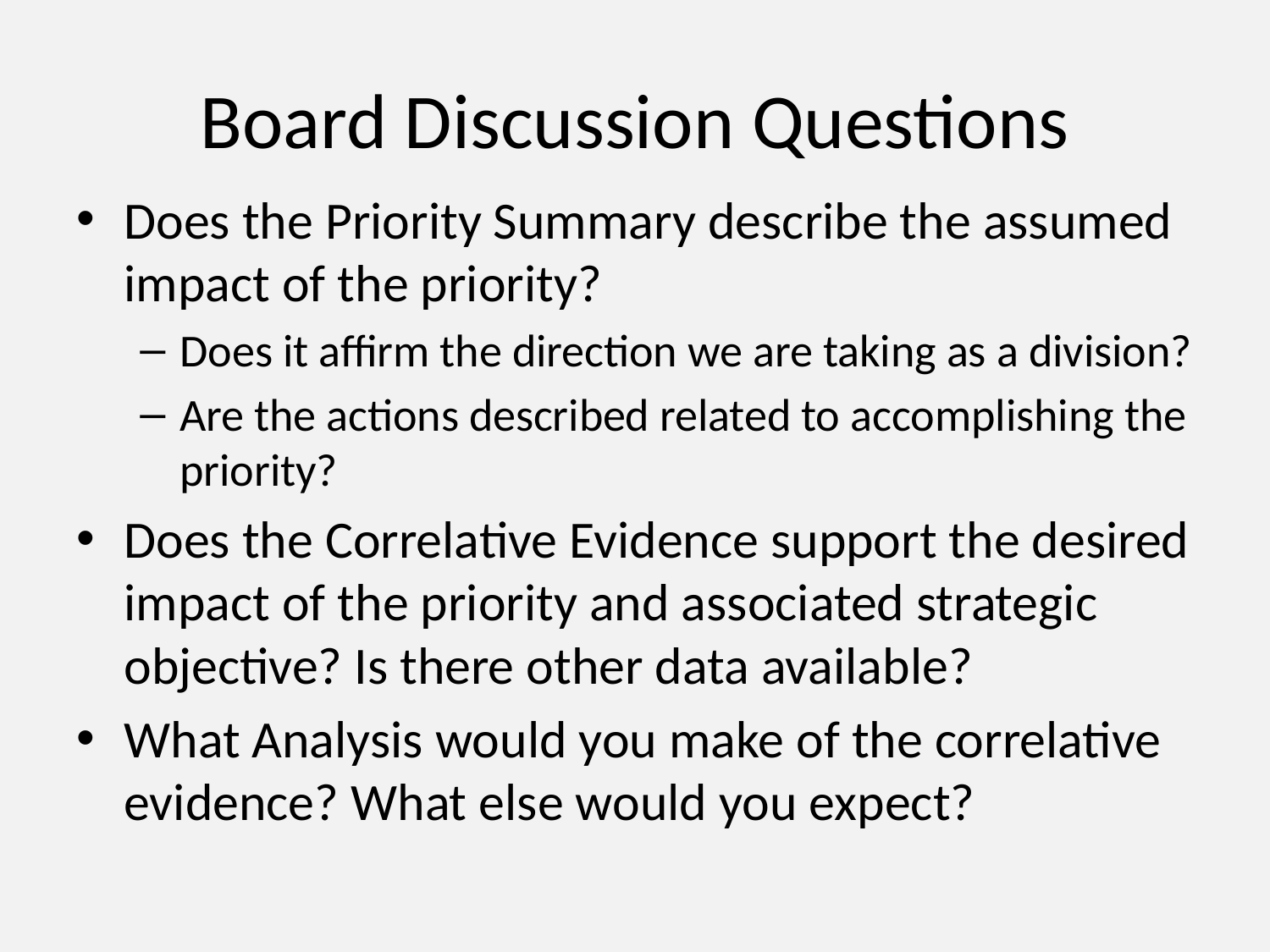

# Board Discussion Questions
Does the Priority Summary describe the assumed impact of the priority?
Does it affirm the direction we are taking as a division?
Are the actions described related to accomplishing the priority?
Does the Correlative Evidence support the desired impact of the priority and associated strategic objective? Is there other data available?
What Analysis would you make of the correlative evidence? What else would you expect?